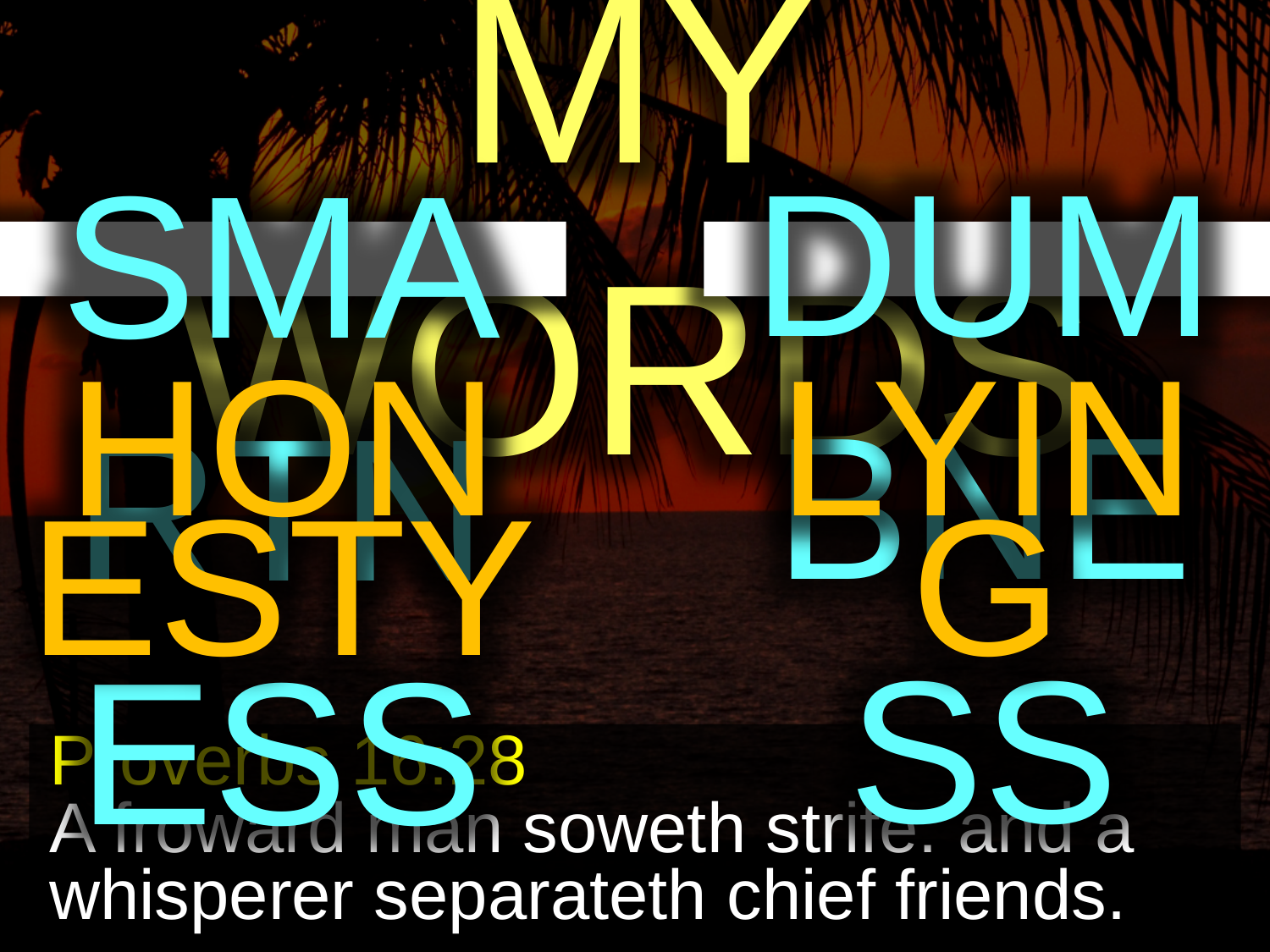

MY WORDS
DUMBNESS
SMARTNESS

HONESTY
LYING
Proverbs 16:28
A froward man soweth strife: and a whisperer separateth chief friends.